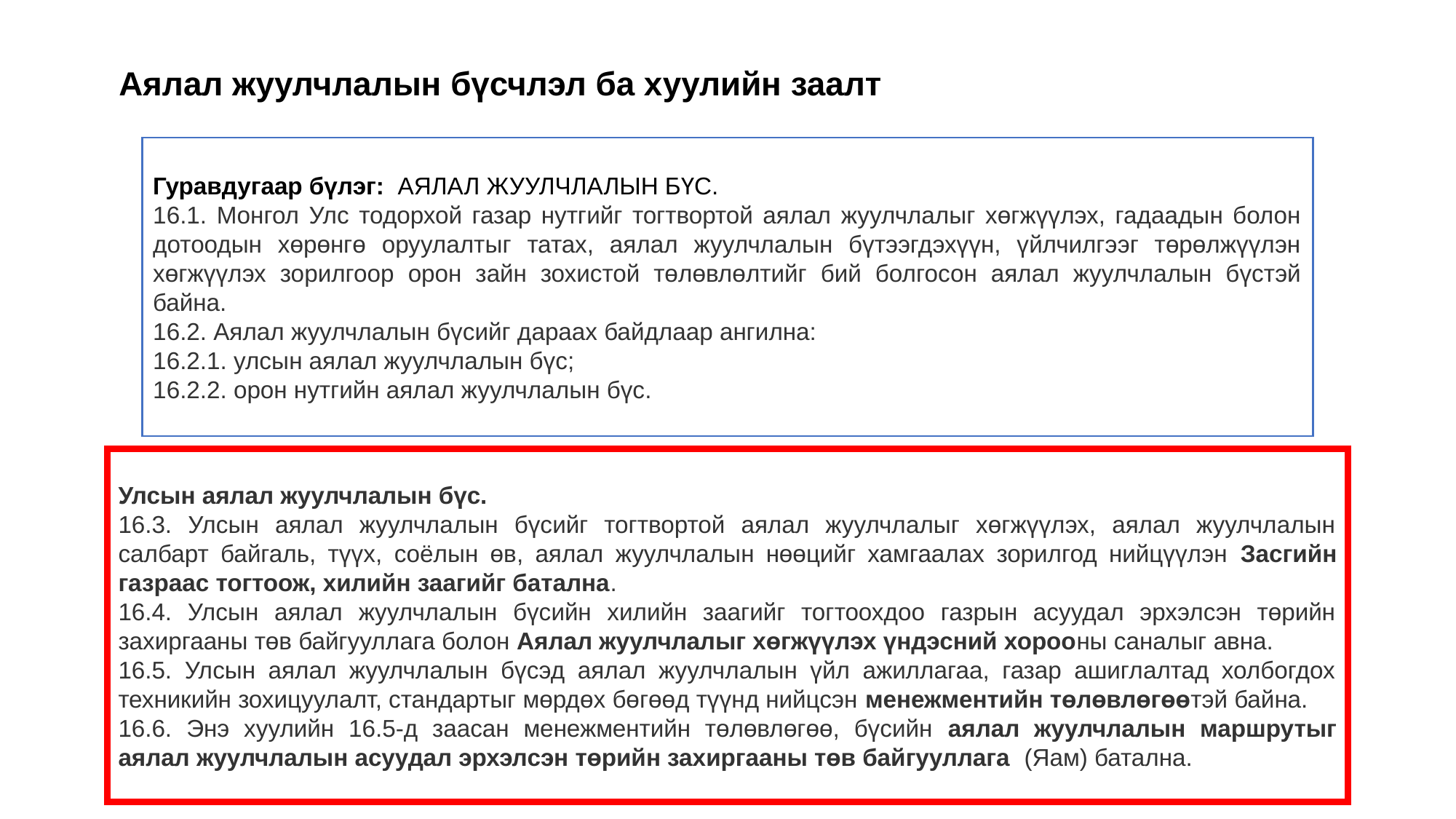

# Аялал жуулчлалын бүсчлэл ба хуулийн заалт
Гуравдугаар бүлэг:  АЯЛАЛ ЖУУЛЧЛАЛЫН БҮС.
16.1. Монгол Улс тодорхой газар нутгийг тогтвортой аялал жуулчлалыг хөгжүүлэх, гадаадын болон дотоодын хөрөнгө оруулалтыг татах, аялал жуулчлалын бүтээгдэхүүн, үйлчилгээг төрөлжүүлэн хөгжүүлэх зорилгоор орон зайн зохистой төлөвлөлтийг бий болгосон аялал жуулчлалын бүстэй байна.
16.2. Аялал жуулчлалын бүсийг дараах байдлаар ангилна:
16.2.1. улсын аялал жуулчлалын бүс;
16.2.2. орон нутгийн аялал жуулчлалын бүс.
Улсын аялал жуулчлалын бүс.
16.3. Улсын аялал жуулчлалын бүсийг тогтвортой аялал жуулчлалыг хөгжүүлэх, аялал жуулчлалын салбарт байгаль, түүх, соёлын өв, аялал жуулчлалын нөөцийг хамгаалах зорилгод нийцүүлэн Засгийн газраас тогтоож, хилийн заагийг батална.
16.4. Улсын аялал жуулчлалын бүсийн хилийн заагийг тогтоохдоо газрын асуудал эрхэлсэн төрийн захиргааны төв байгууллага болон Аялал жуулчлалыг хөгжүүлэх үндэсний хорооны саналыг авна.
16.5. Улсын аялал жуулчлалын бүсэд аялал жуулчлалын үйл ажиллагаа, газар ашиглалтад холбогдох техникийн зохицуулалт, стандартыг мөрдөх бөгөөд түүнд нийцсэн менежментийн төлөвлөгөөтэй байна.
16.6. Энэ хуулийн 16.5-д заасан менежментийн төлөвлөгөө, бүсийн аялал жуулчлалын маршрутыг аялал жуулчлалын асуудал эрхэлсэн төрийн захиргааны төв байгууллага  (Яам) батална.